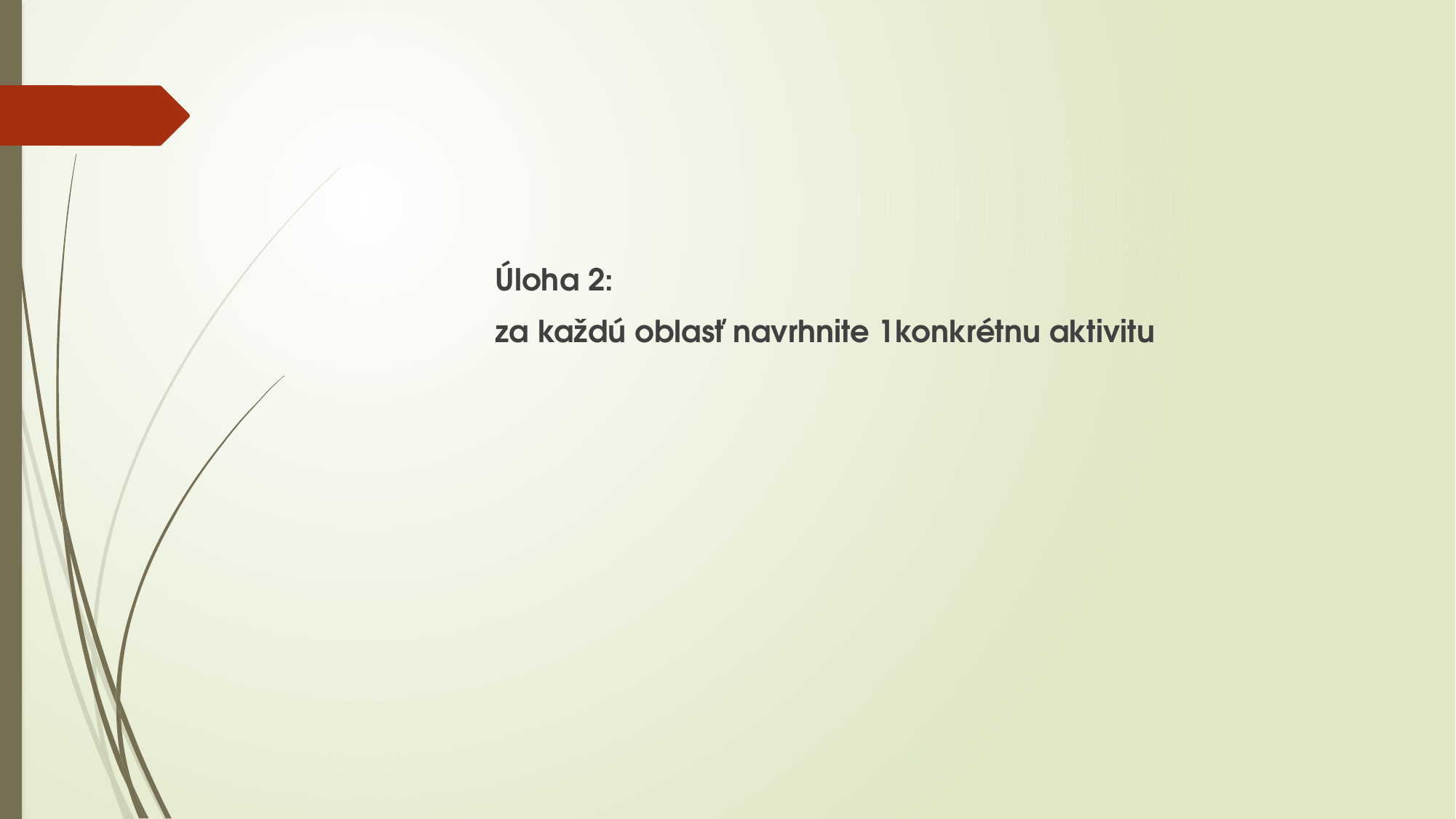

Úloha 2:
za každú oblasť navrhnite 1konkrétnu aktivitu